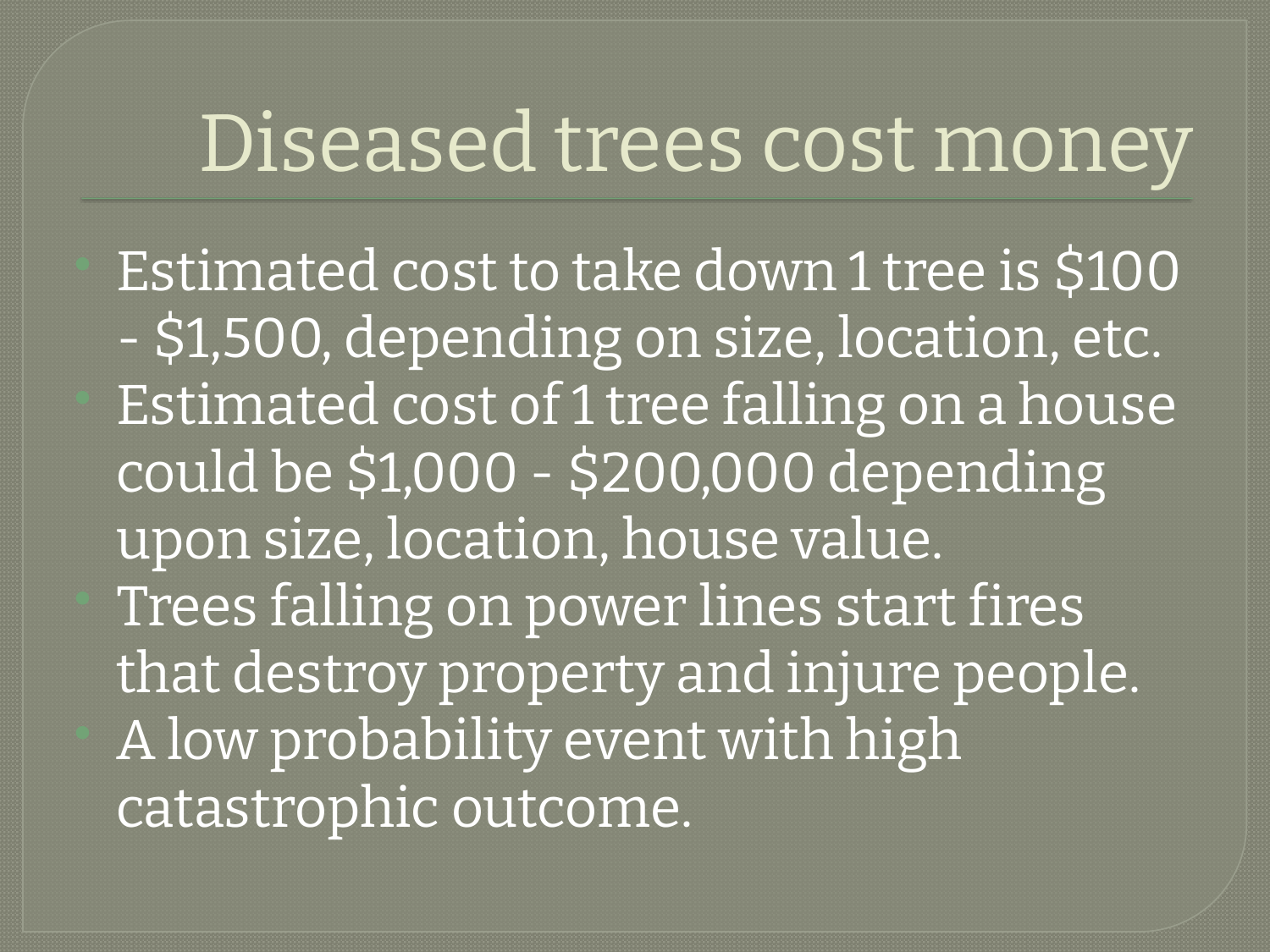

# Diseased trees cost money
Estimated cost to take down 1 tree is $100 - $1,500, depending on size, location, etc.
Estimated cost of 1 tree falling on a house could be $1,000 - $200,000 depending upon size, location, house value.
Trees falling on power lines start fires that destroy property and injure people.
A low probability event with high catastrophic outcome.